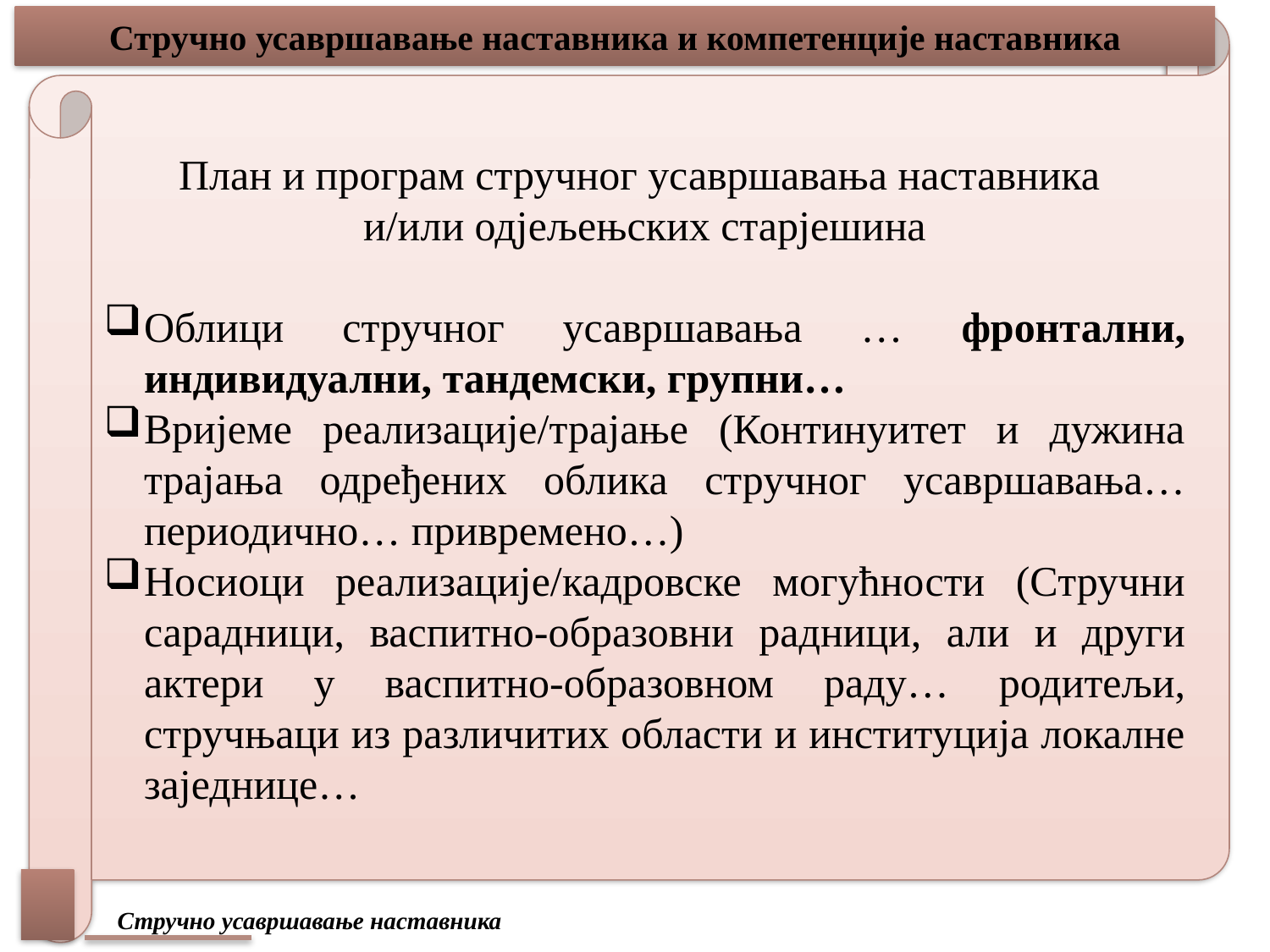

# Стручно усавршавање наставника и компетенције наставника
План и програм стручног усавршавања наставника
и/или одјељењских старјешина

Облици стручног усавршавања … фронтални, индивидуални, тандемски, групни…
Вријеме реализације/трајање (Континуитет и дужина трајања одређених облика стручног усавршавања… периодично… привремено…)
Носиоци реализације/кадровске могућности (Стручни сарадници, васпитно-образовни радници, али и други актери у васпитно-образовном раду… родитељи, стручњаци из различитих области и институција локалне заједнице…

     Стручно усавршавање наставника